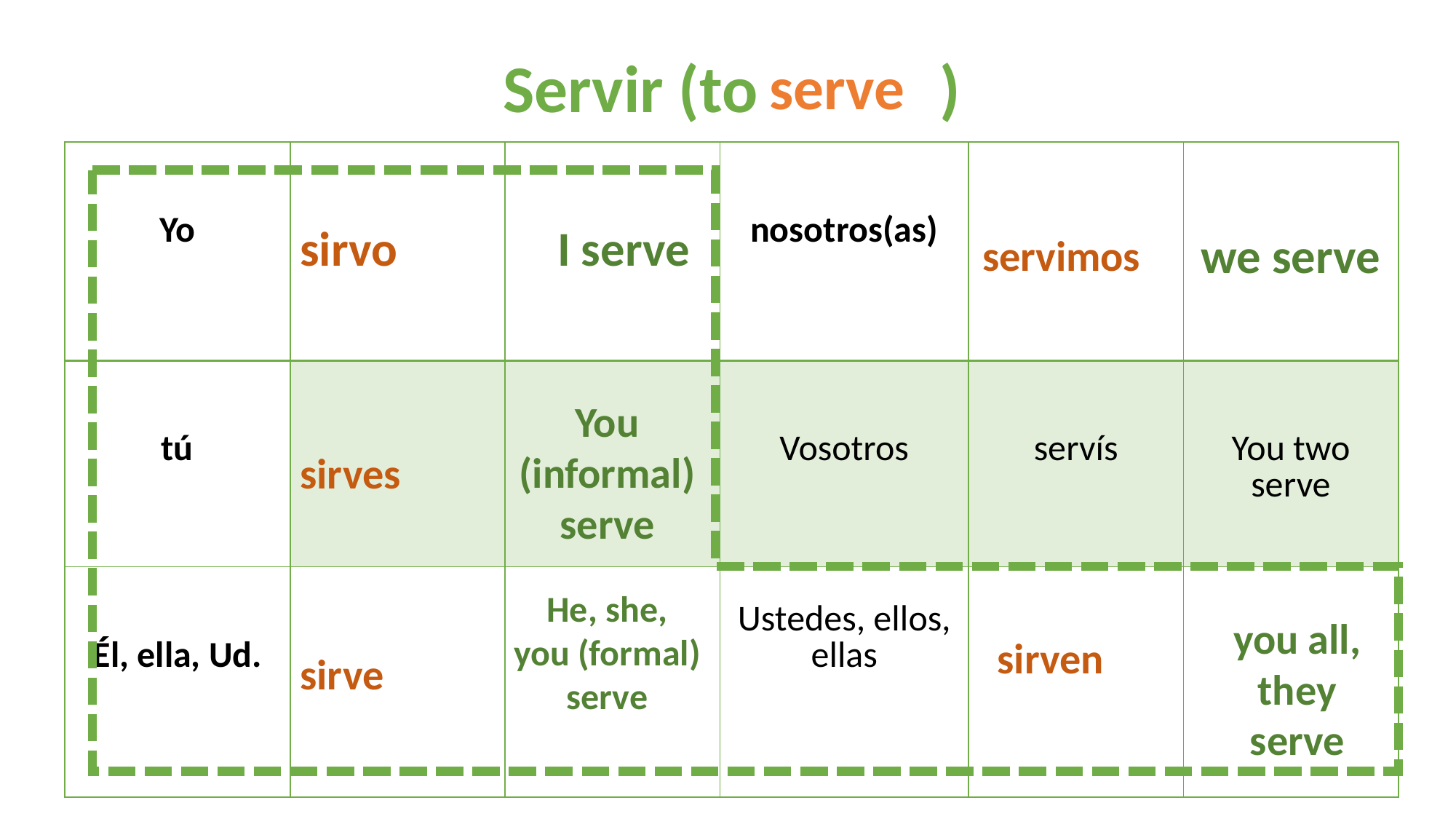

# Servir (to	       	)
serve
| Yo |  |  | nosotros(as) |  |  |
| --- | --- | --- | --- | --- | --- |
| tú |  |  | Vosotros | servís | You two serve |
| Él, ella, Ud. |  |  | Ustedes, ellos, ellas |  |  |

sirvo
I serve
we serve
servimos
You (informal) serve
sirves
He, she,
you (formal)
serve
you all,
they serve
sirven
sirve